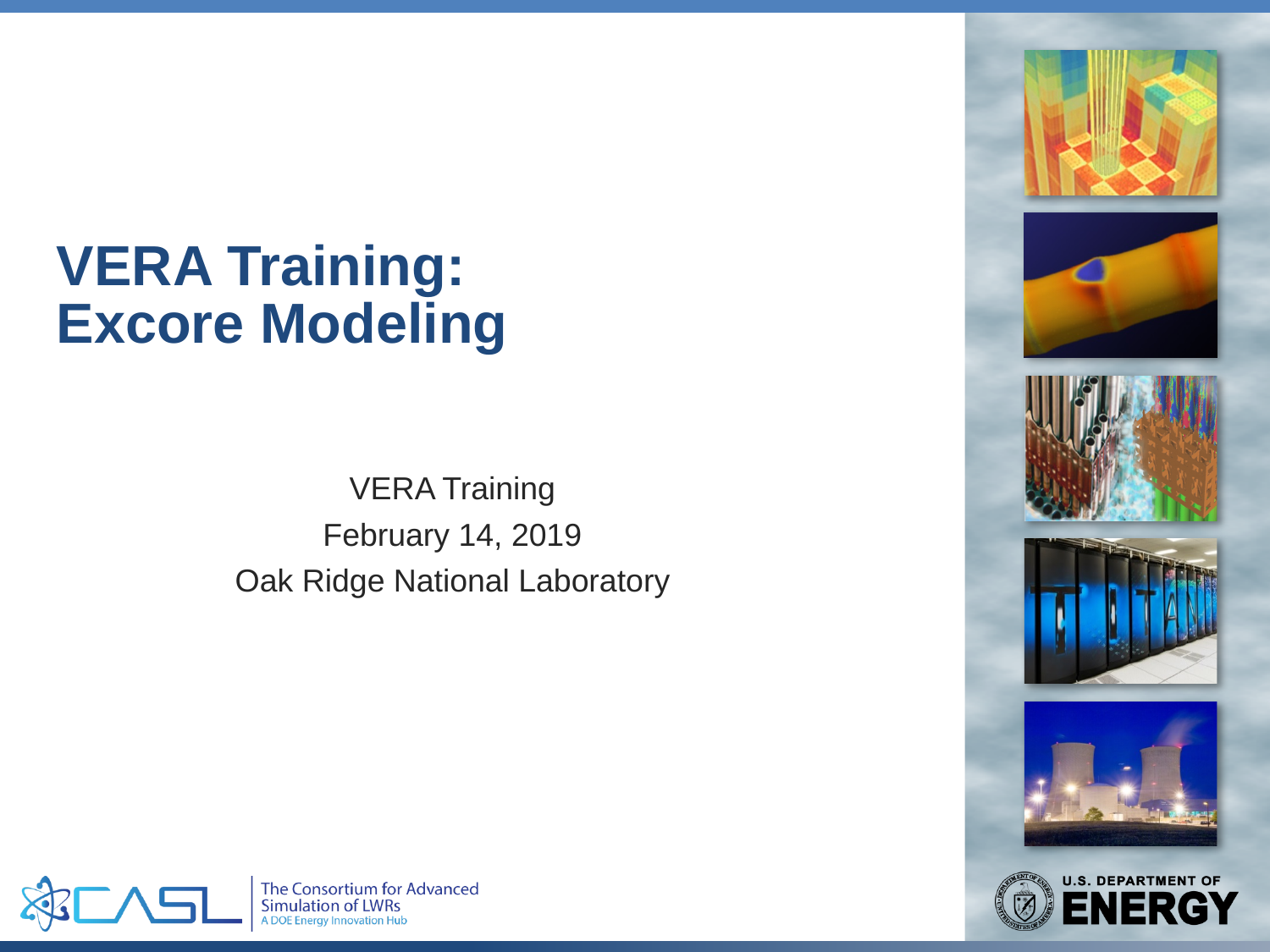

# VERA Training: Excore Modeling
VERA Training
February 14, 2019
Oak Ridge National Laboratory